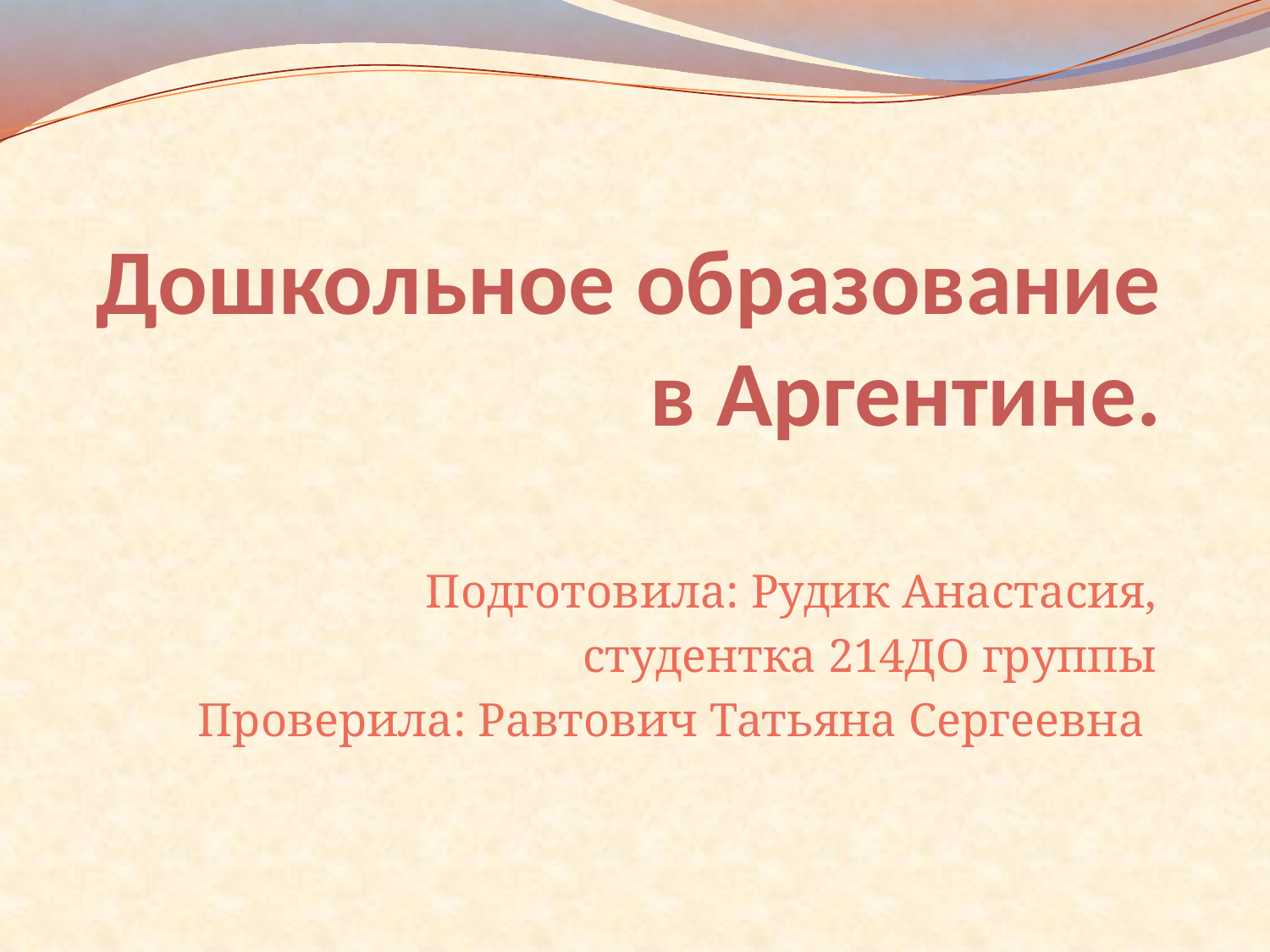

# Дошкольное образование в Аргентине.
Подготовила: Рудик Анастасия,
 студентка 214ДО группы
Проверила: Равтович Татьяна Сергеевна